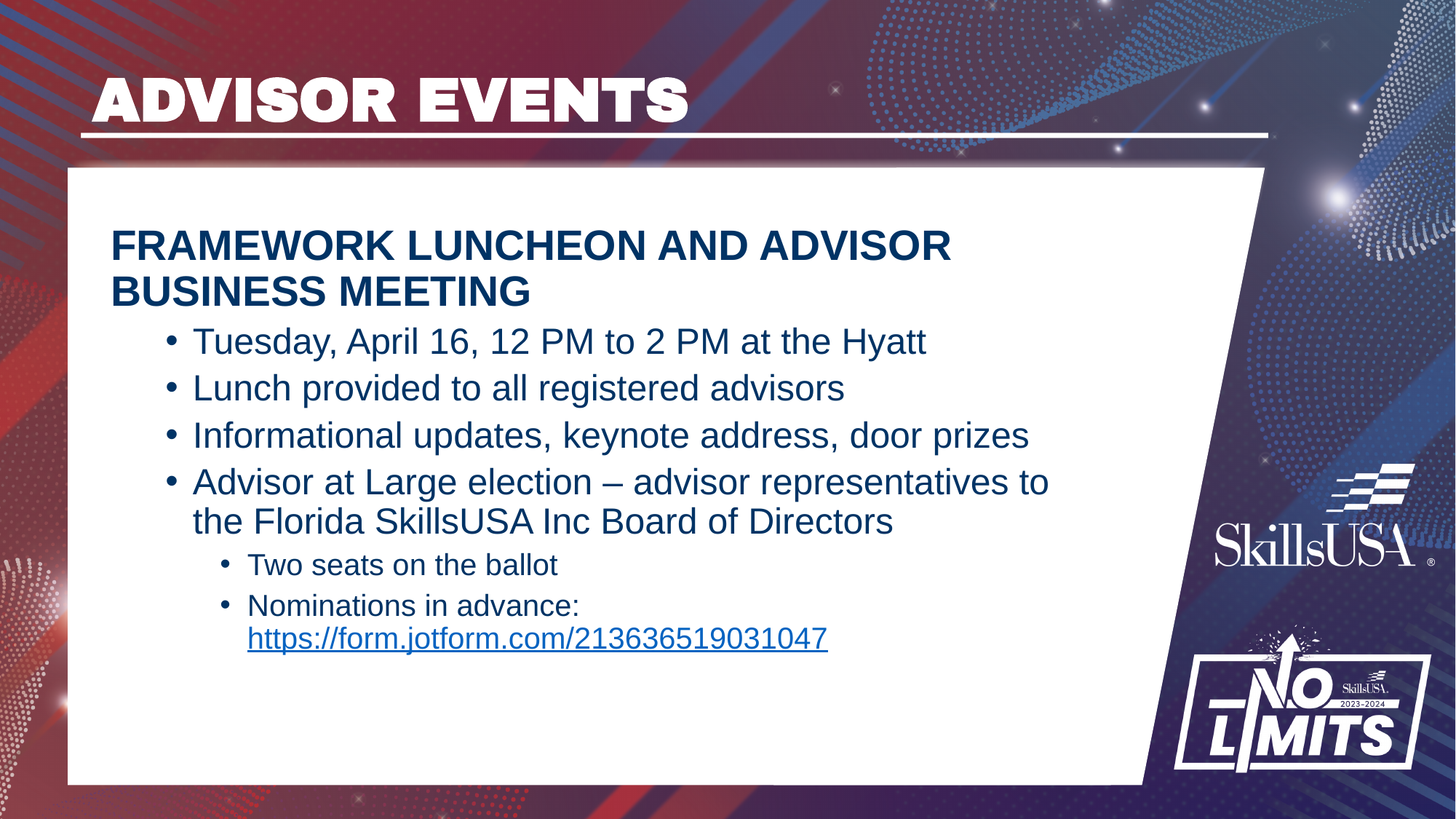

# ADVISOR EVENTS
FRAMEWORK LUNCHEON AND ADVISOR BUSINESS MEETING
Tuesday, April 16, 12 PM to 2 PM at the Hyatt
Lunch provided to all registered advisors
Informational updates, keynote address, door prizes
Advisor at Large election – advisor representatives to the Florida SkillsUSA Inc Board of Directors
Two seats on the ballot
Nominations in advance: https://form.jotform.com/213636519031047